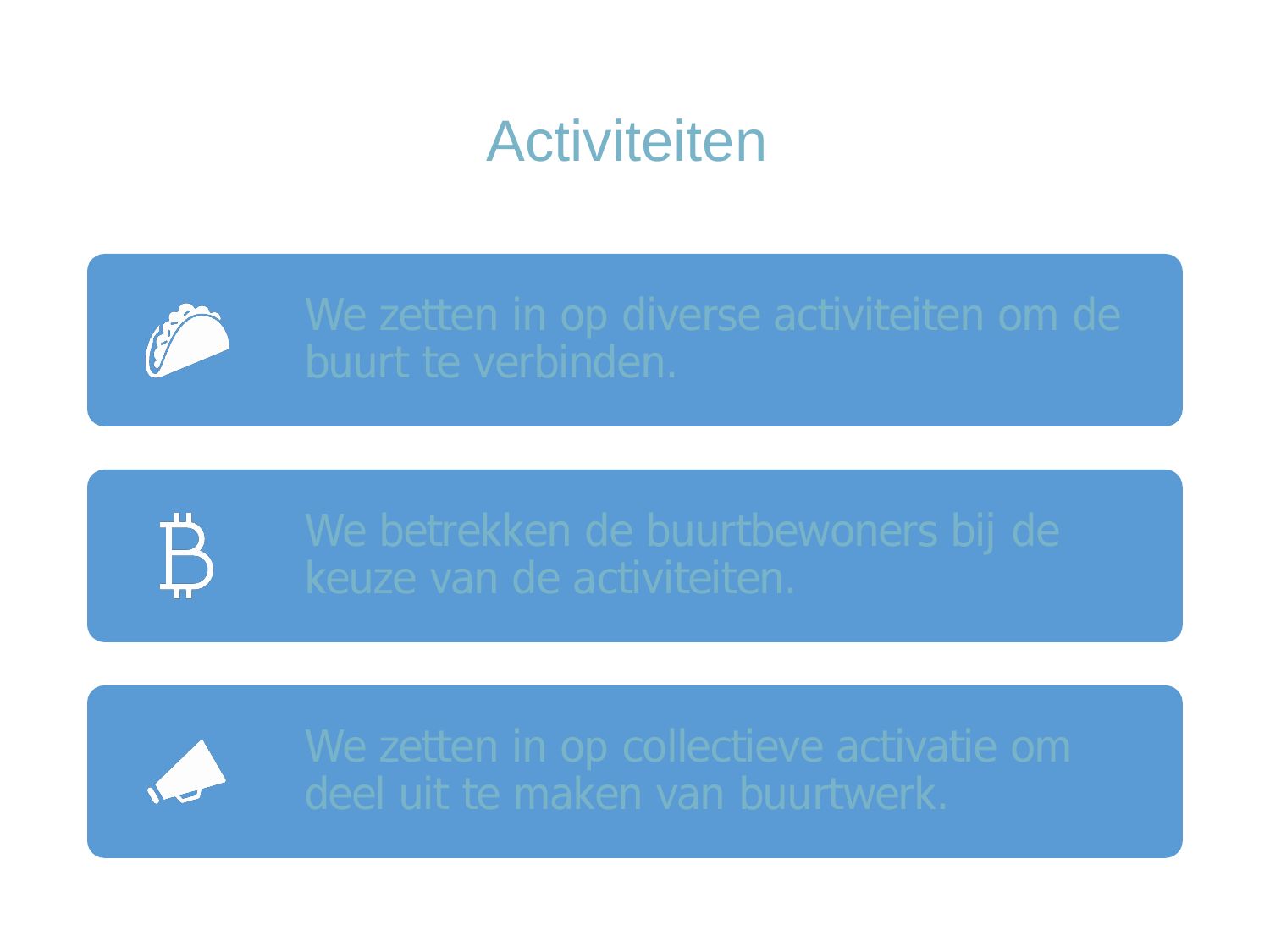

# Activiteiten
We zetten in op diverse activiteiten om de buurt te verbinden.
We betrekken de buurtbewoners bij de keuze van de activiteiten.
We zetten in op collectieve activatie om deel uit te maken van buurtwerk.